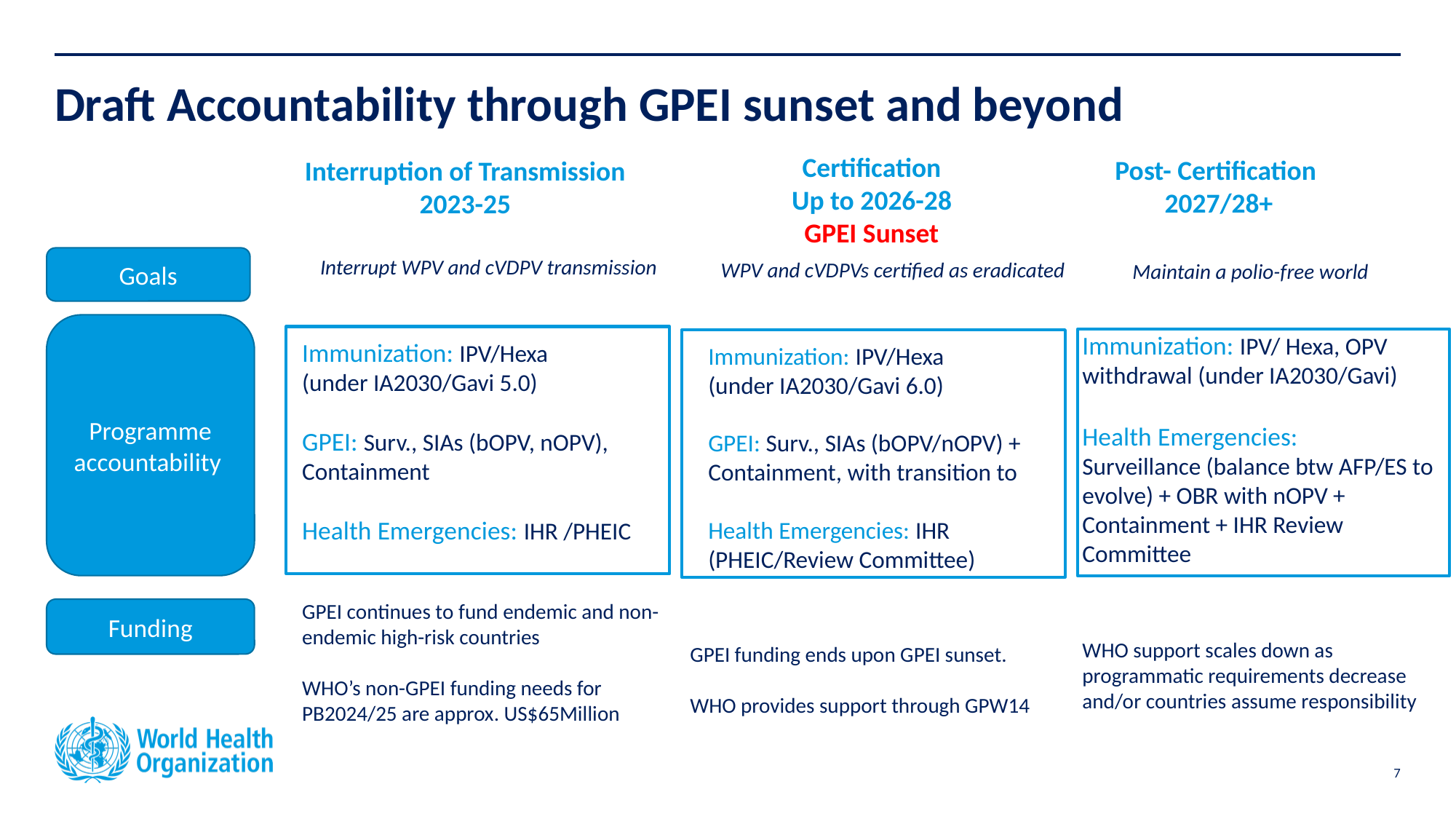

# Draft Accountability through GPEI sunset and beyond
Certification
Up to 2026-28
GPEI Sunset
Post- Certification
2027/28+
Interruption of Transmission
2023-25
Goals
Interrupt WPV and cVDPV transmission
WPV and cVDPVs certified as eradicated
 Maintain a polio-free world
Programme accountability
Immunization: IPV/ Hexa, OPV  withdrawal (under IA2030/Gavi)

Health Emergencies:
Surveillance (balance btw AFP/ES to evolve) + OBR with nOPV + Containment + IHR Review Committee

Immunization: IPV/Hexa
(under IA2030/Gavi 5.0)

GPEI: Surv., SIAs (bOPV, nOPV), Containment

Health Emergencies: IHR /PHEIC

Immunization: IPV/Hexa
(under IA2030/Gavi 6.0)

GPEI: Surv., SIAs (bOPV/nOPV) + Containment, with transition to

Health Emergencies: IHR (PHEIC/Review Committee)

GPEI continues to fund endemic and non-endemic high-risk countries

WHO’s non-GPEI funding needs for PB2024/25 are approx. US$65Million
Funding
WHO support scales down as programmatic requirements decrease and/or countries assume responsibility
GPEI funding ends upon GPEI sunset.

WHO provides support through GPW14
7